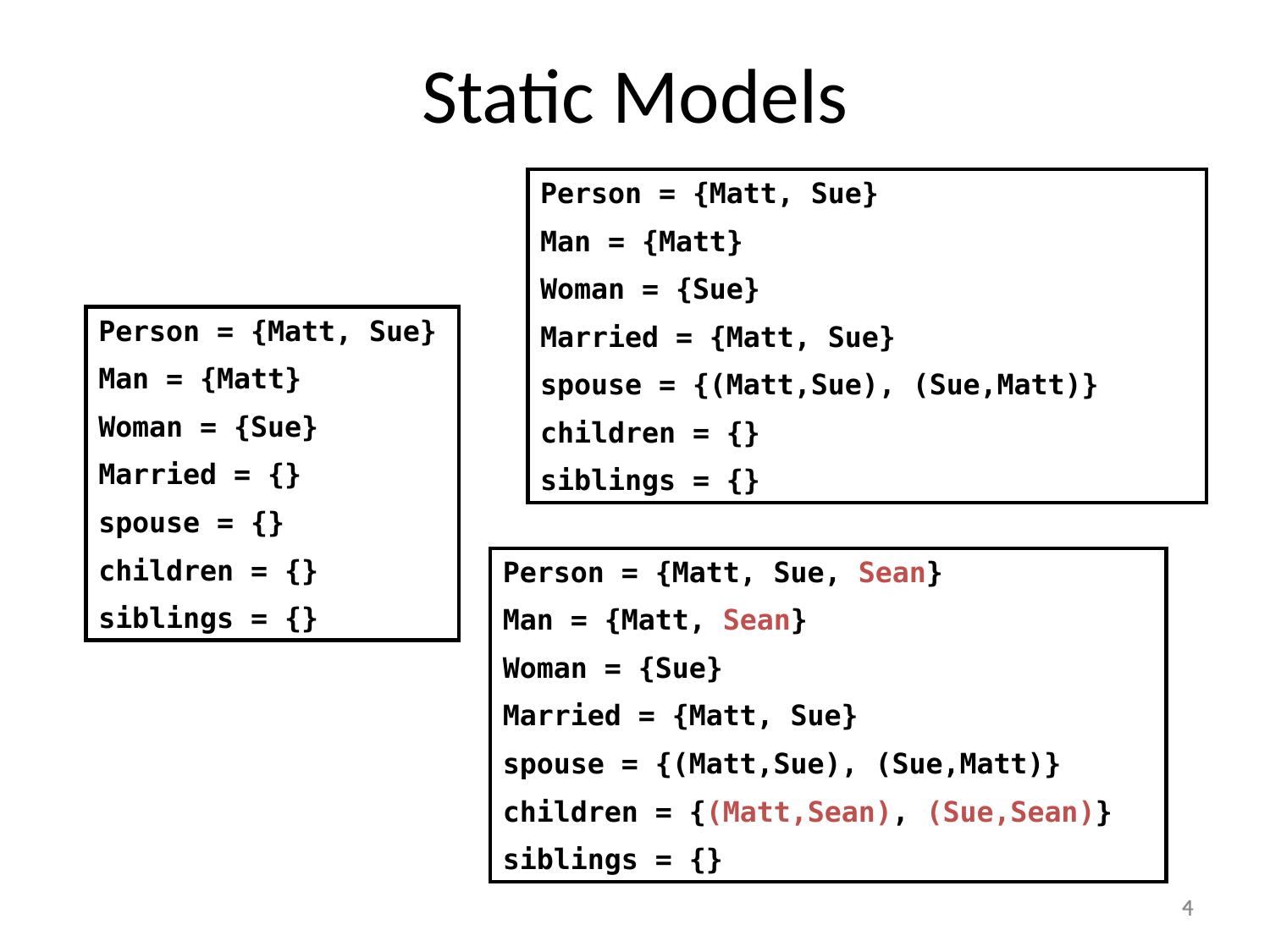

# Static Models
Person = {Matt, Sue}
Man = {Matt}
Woman = {Sue}
Married = {Matt, Sue}
spouse = {(Matt,Sue), (Sue,Matt)}
children = {}
siblings = {}
Person = {Matt, Sue}
Man = {Matt}
Woman = {Sue}
Married = {}
spouse = {}
children = {}
siblings = {}
Person = {Matt, Sue, Sean}
Man = {Matt, Sean}
Woman = {Sue}
Married = {Matt, Sue}
spouse = {(Matt,Sue), (Sue,Matt)}
children = {(Matt,Sean), (Sue,Sean)}
siblings = {}
4